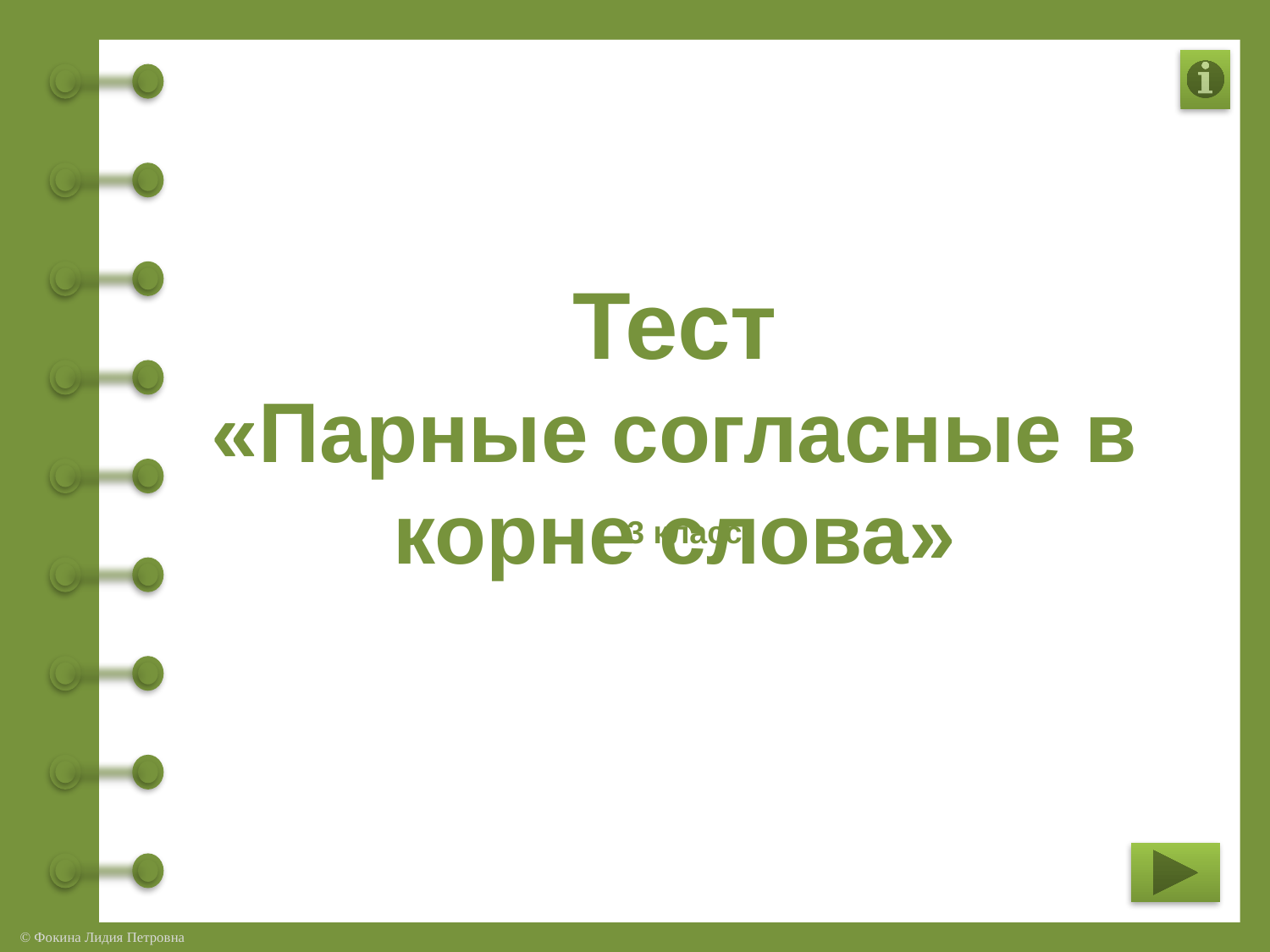

Тест
«Парные согласные в корне слова»
3 класс